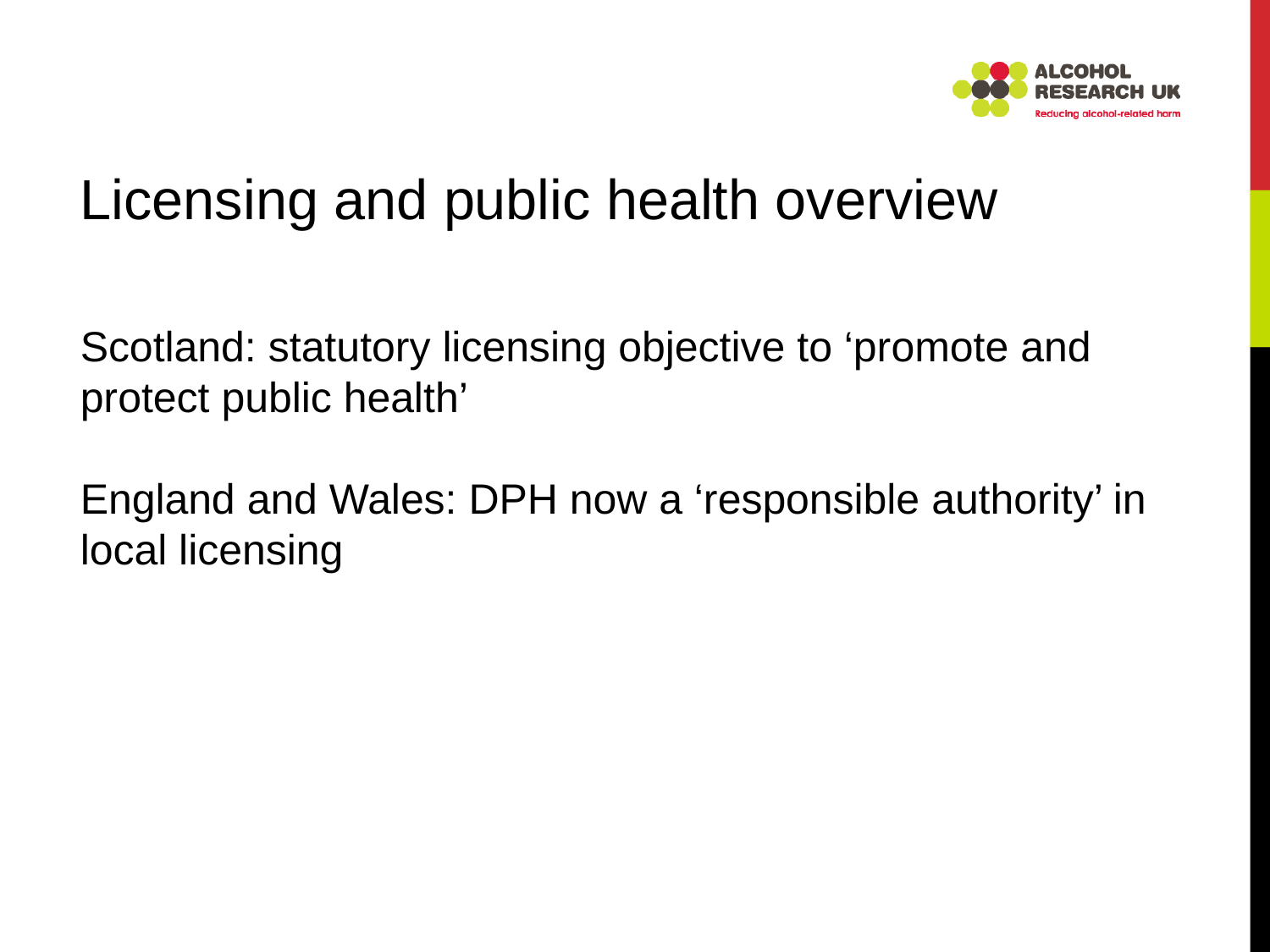

Licensing and public health overview

Scotland: statutory licensing objective to ‘promote and protect public health’

England and Wales: DPH now a ‘responsible authority’ in local licensing